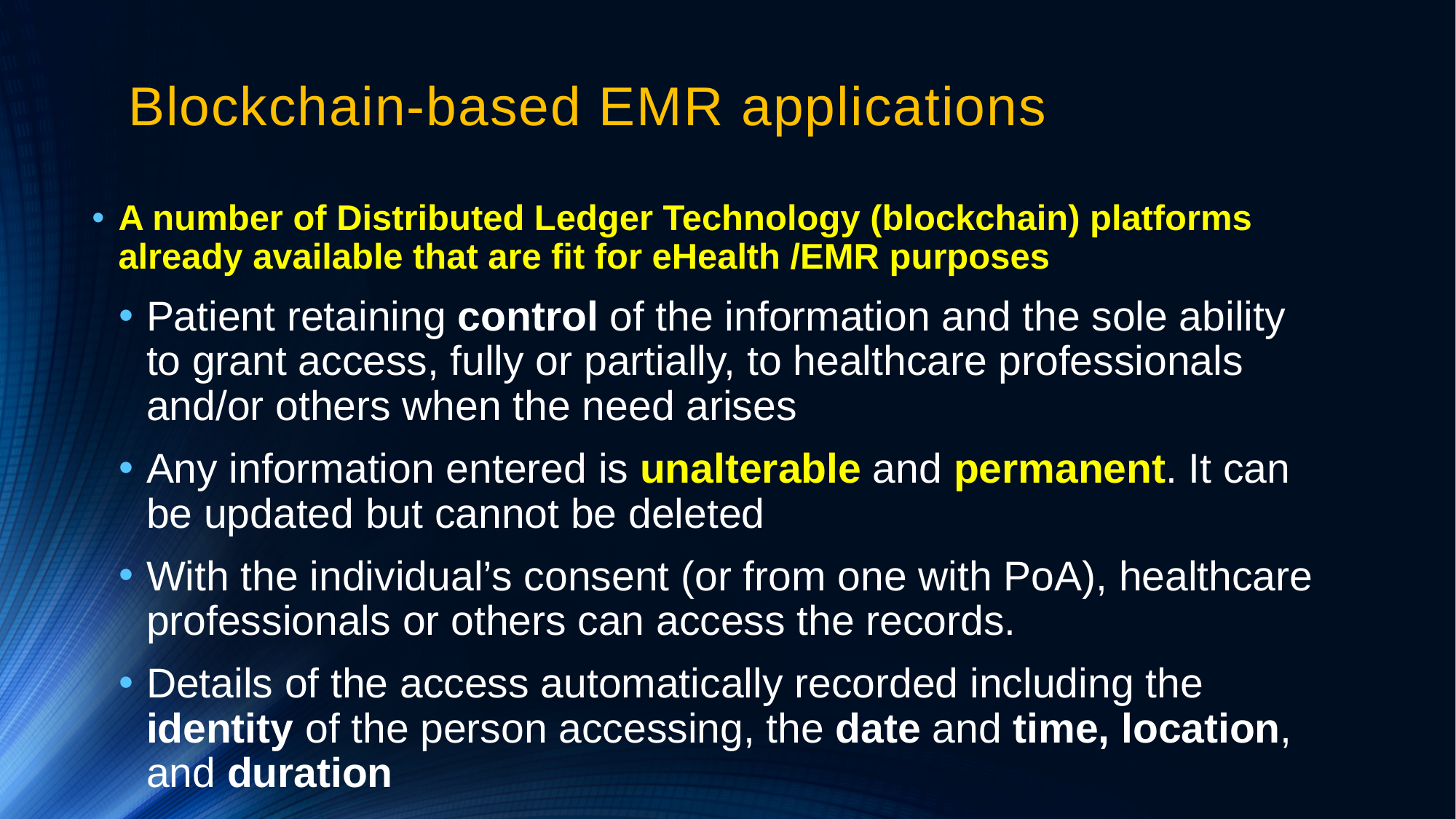

# Blockchain-based EMR applications
A number of Distributed Ledger Technology (blockchain) platforms already available that are fit for eHealth /EMR purposes
Patient retaining control of the information and the sole ability to grant access, fully or partially, to healthcare professionals and/or others when the need arises
Any information entered is unalterable and permanent. It can be updated but cannot be deleted
With the individual’s consent (or from one with PoA), healthcare professionals or others can access the records.
Details of the access automatically recorded including the identity of the person accessing, the date and time, location, and duration